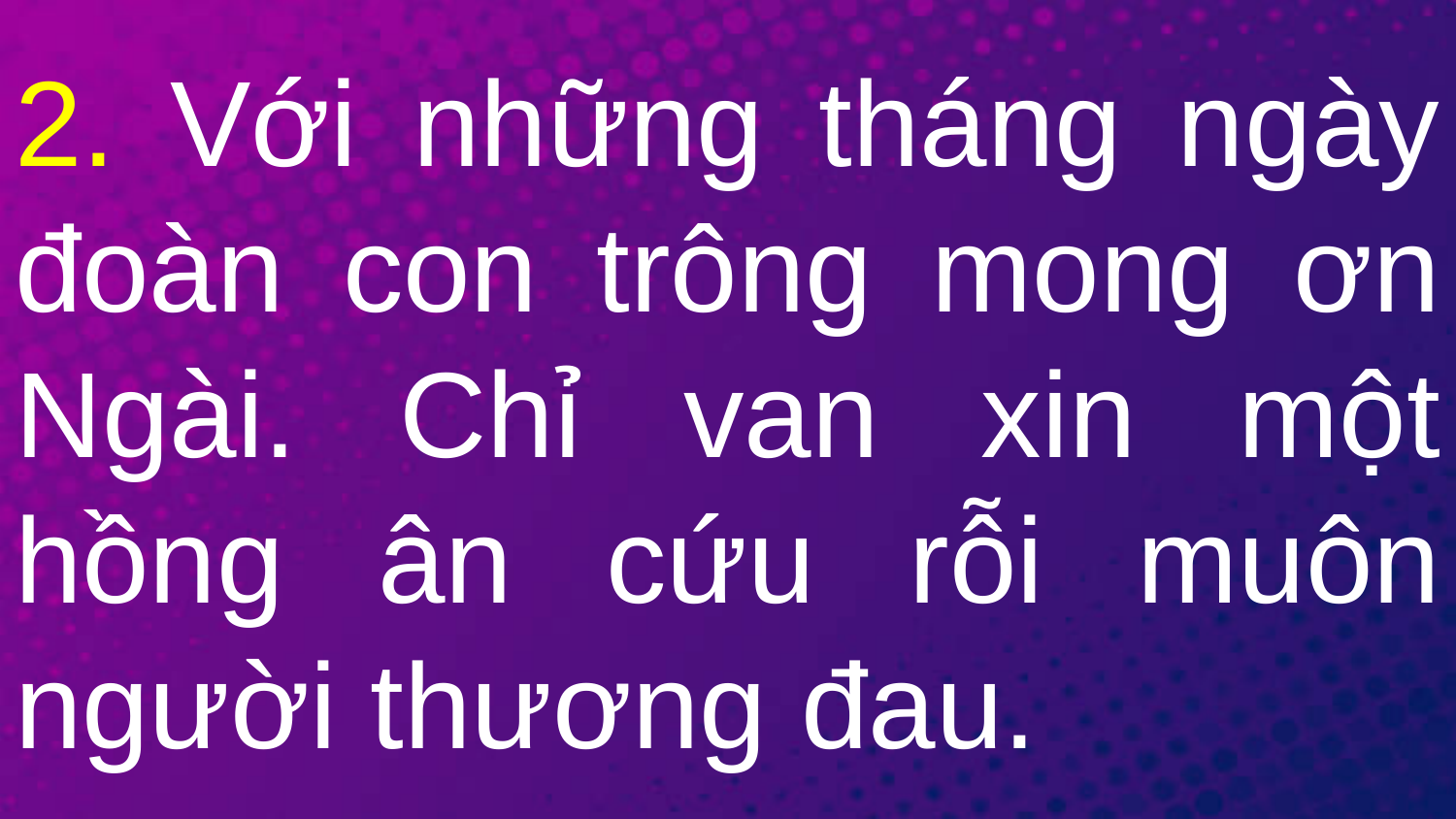

# 2. Với những tháng ngày đoàn con trông mong ơn Ngài. Chỉ van xin một hồng ân cứu rỗi muôn người thương đau.